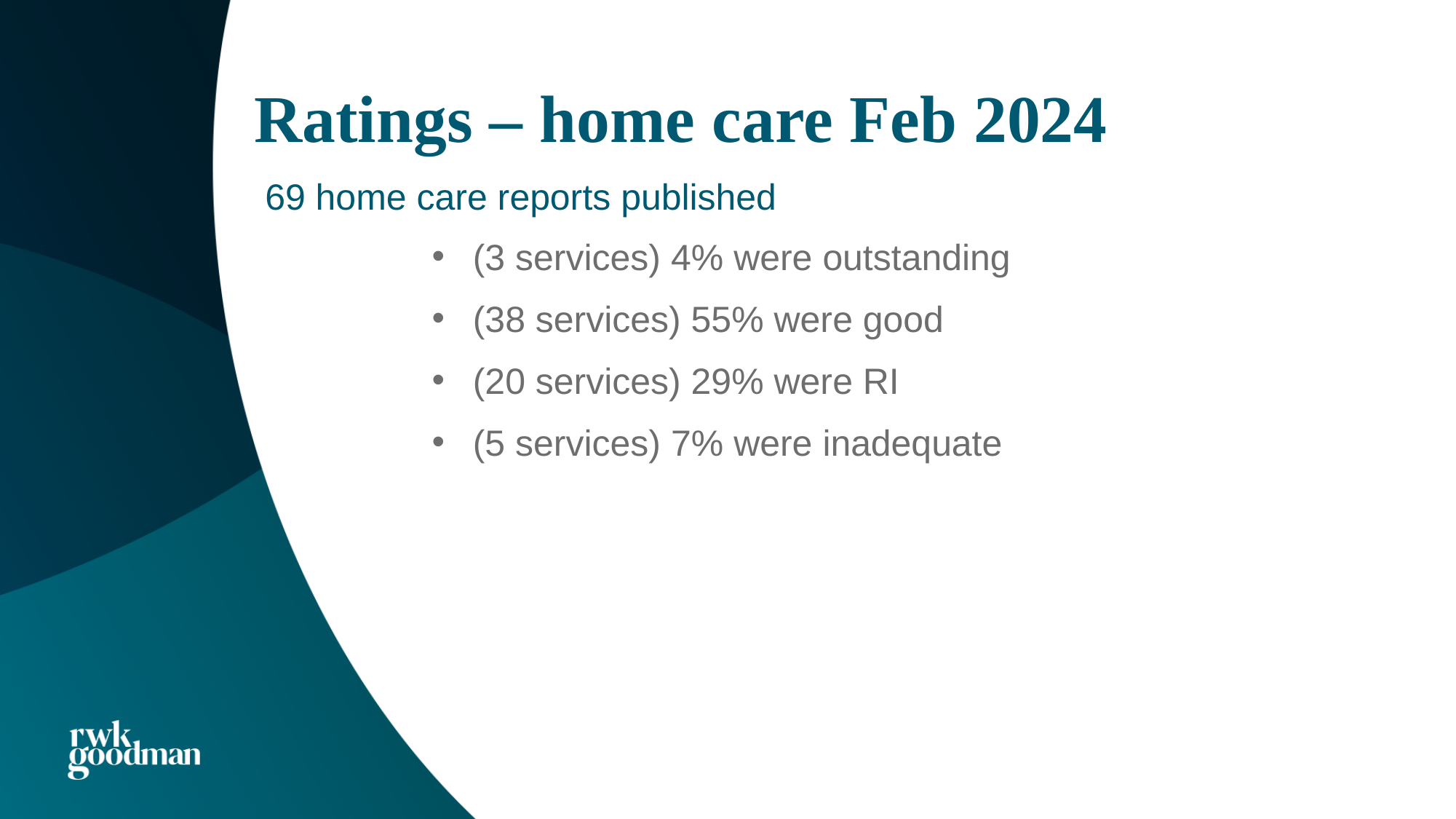

# Ratings – home care Feb 2024
69 home care reports published
(3 services) 4% were outstanding
(38 services) 55% were good
(20 services) 29% were RI
(5 services) 7% were inadequate